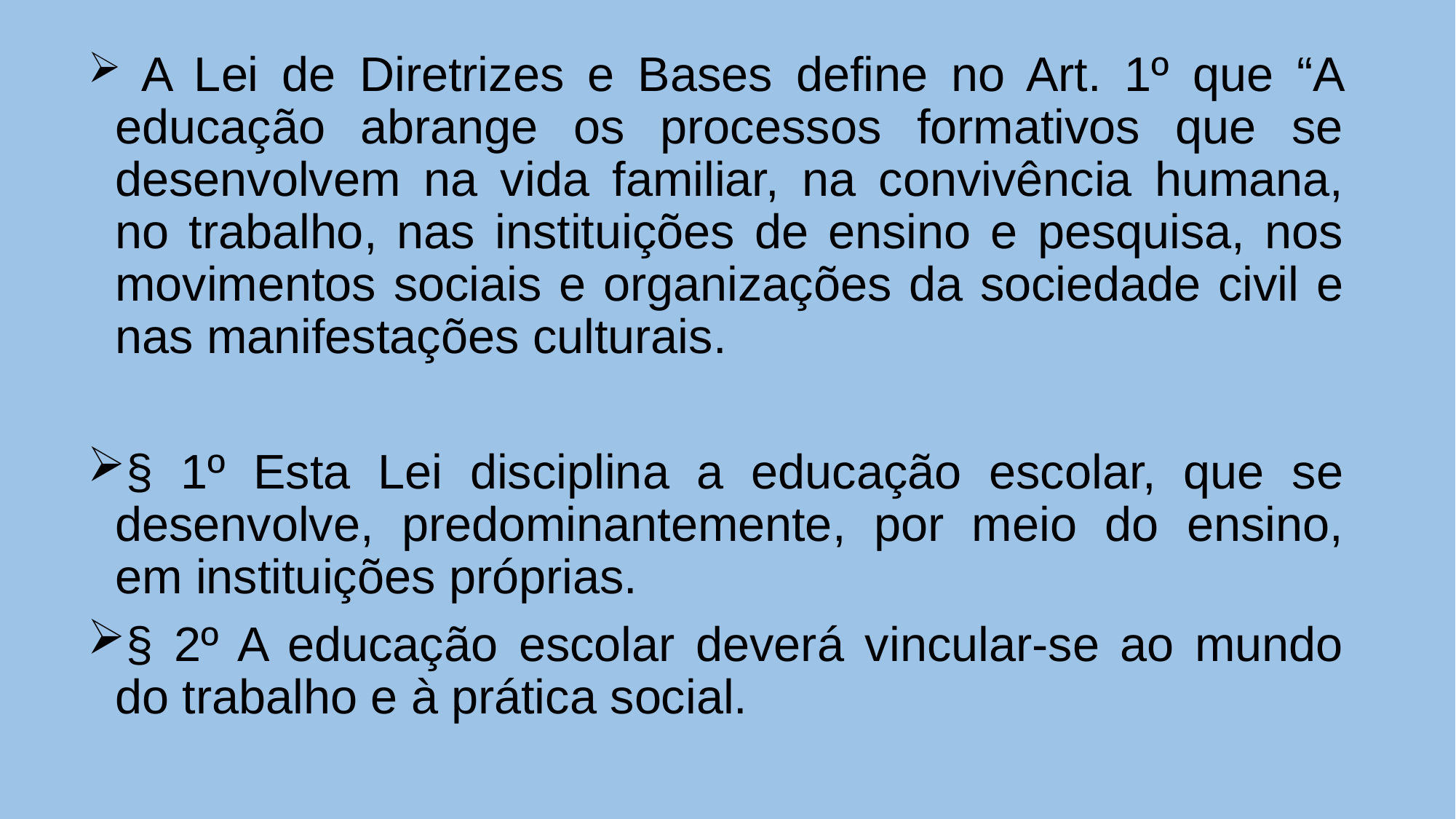

A Lei de Diretrizes e Bases define no Art. 1º que “A educação abrange os processos formativos que se desenvolvem na vida familiar, na convivência humana, no trabalho, nas instituições de ensino e pesquisa, nos movimentos sociais e organizações da sociedade civil e nas manifestações culturais.

§ 1º Esta Lei disciplina a educação escolar, que se desenvolve, predominantemente, por meio do ensino, em instituições próprias.
§ 2º A educação escolar deverá vincular-se ao mundo do trabalho e à prática social.